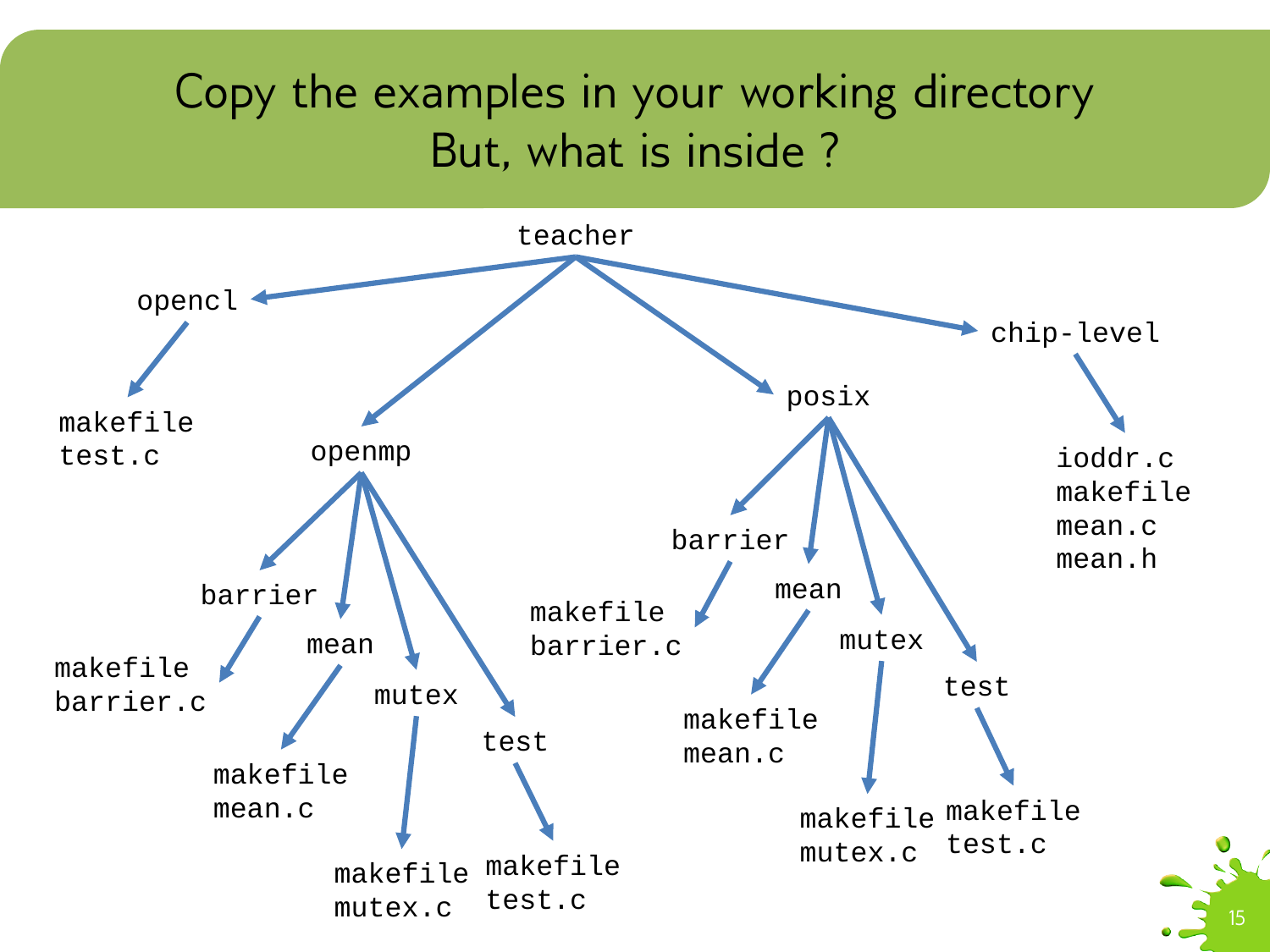

# Copy the examples in your working directory But, what is inside ?
teacher
opencl
chip-level
posix
barrier
mean
makefile
barrier.c
mutex
test
makefile
mean.c
makefile
test.c
makefile
mutex.c
makefile
test.c
openmp
barrier
mean
makefile
barrier.c
mutex
test
makefile
mean.c
makefile
test.c
makefile
mutex.c
ioddr.c
makefile
mean.c
mean.h
15